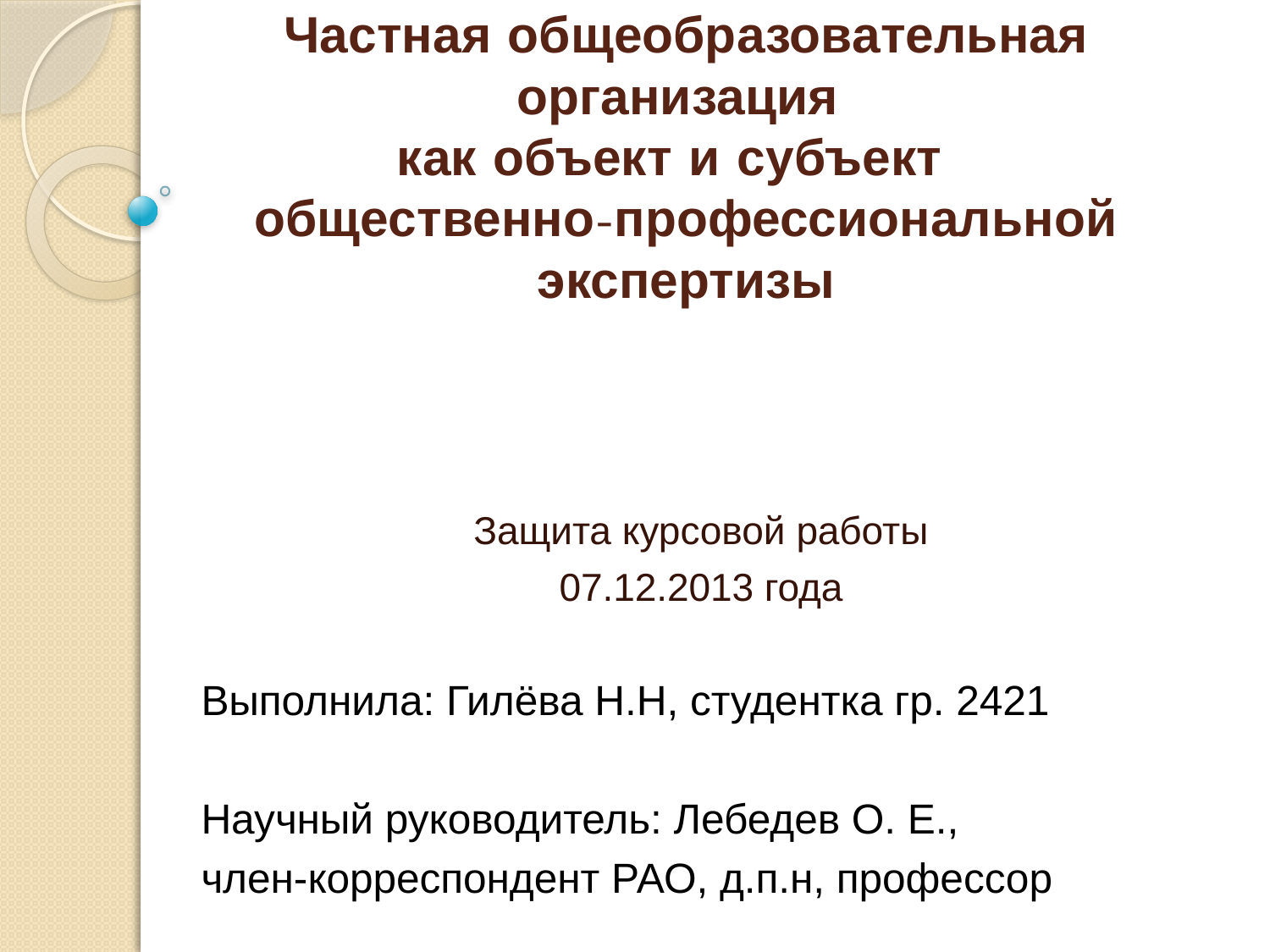

# Частная общеобразовательная организация как объект и субъект общественно-профессиональной экспертизы
Защита курсовой работы
07.12.2013 года

Выполнила: Гилёва Н.Н, студентка гр. 2421

Научный руководитель: Лебедев О. Е.,
член-корреспондент РАО, д.п.н, профессор